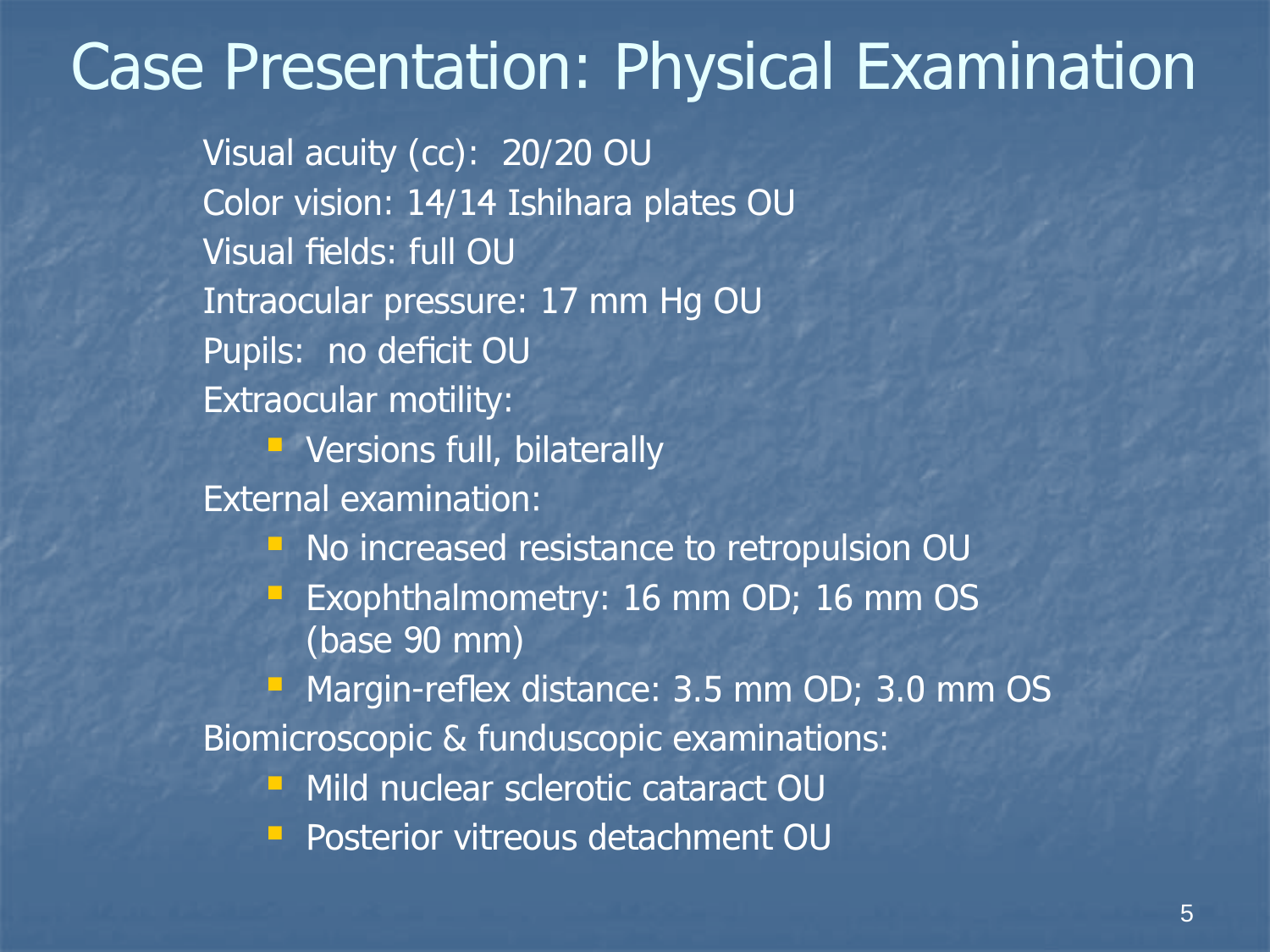

# Case Presentation: Physical Examination
Visual acuity (cc):  20/20 OU
Color vision: 14/14 Ishihara plates OU
Visual fields: full OU
Intraocular pressure: 17 mm Hg OU
Pupils:  no deficit OU
Extraocular motility:
Versions full, bilaterally
External examination:
No increased resistance to retropulsion OU
Exophthalmometry: 16 mm OD; 16 mm OS (base 90 mm)
Margin-reflex distance: 3.5 mm OD; 3.0 mm OS
Biomicroscopic & funduscopic examinations:
Mild nuclear sclerotic cataract OU
Posterior vitreous detachment OU

5